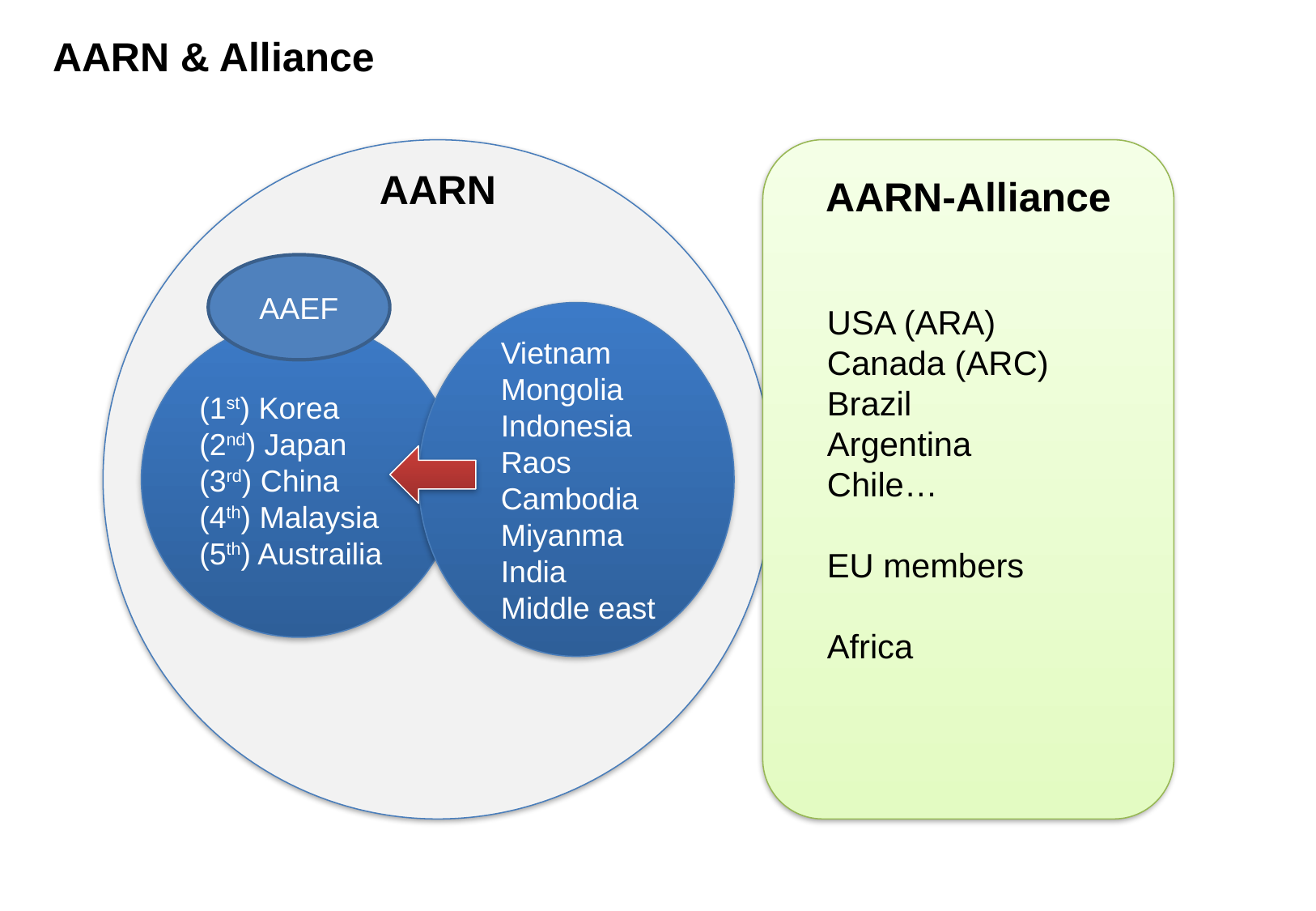

AARN & Alliance
AARN

AARN-Alliance

USA (ARA)
Canada (ARC)
Brazil
Argentina
Chile…

EU members

Africa

AAEF
Vietnam
Mongolia
Indonesia
Raos
Cambodia
Miyanma
India
Middle east
(1st) Korea
(2nd) Japan
(3rd) China
(4th) Malaysia
(5th) Austrailia